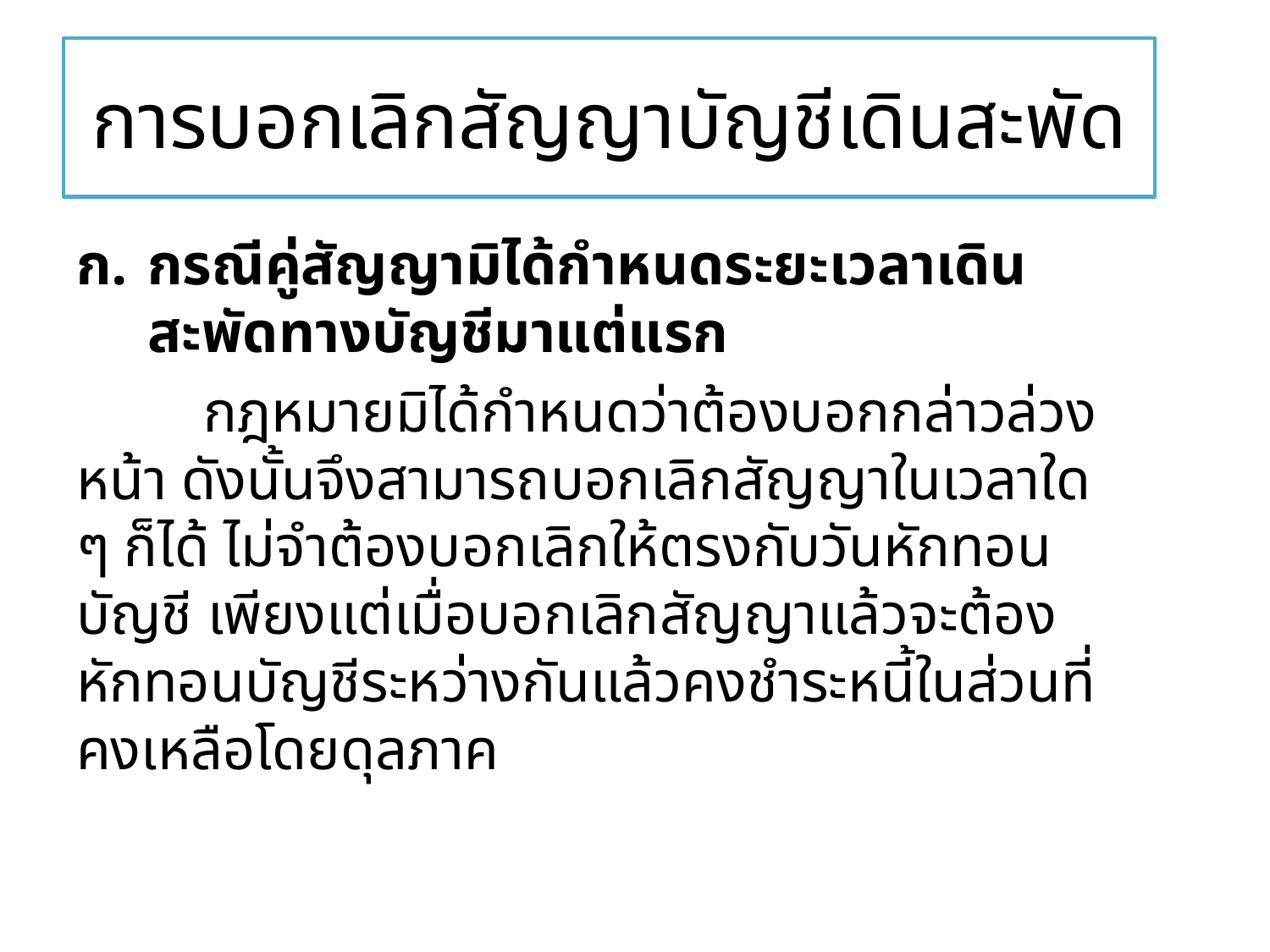

# การบอกเลิกสัญญาบัญชีเดินสะพัด
กรณีคู่สัญญามิได้กำหนดระยะเวลาเดินสะพัดทางบัญชีมาแต่แรก
	กฎหมายมิได้กำหนดว่าต้องบอกกล่าวล่วงหน้า ดังนั้นจึงสามารถบอกเลิกสัญญาในเวลาใด ๆ ก็ได้ ไม่จำต้องบอกเลิกให้ตรงกับวันหักทอนบัญชี เพียงแต่เมื่อบอกเลิกสัญญาแล้วจะต้องหักทอนบัญชีระหว่างกันแล้วคงชำระหนี้ในส่วนที่คงเหลือโดยดุลภาค